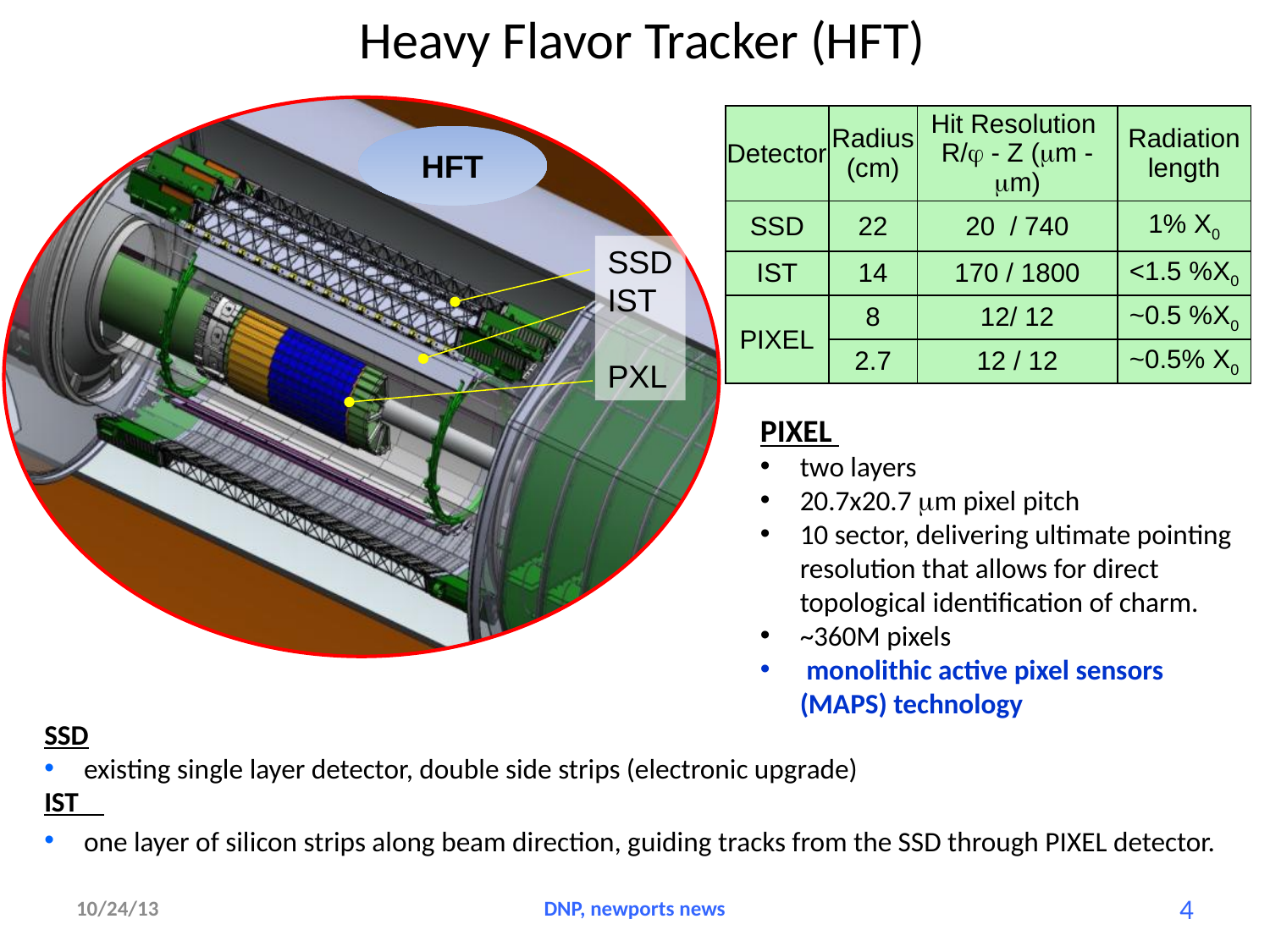

# Heavy Flavor Tracker (HFT)

HFT
SSD
IST

PXL
| Detector | Radius (cm) | Hit Resolution R/ϕ - Z (μm - μm) | Radiation length |
| --- | --- | --- | --- |
| SSD | 22 | 20 / 740 | 1% X0 |
| IST | 14 | 170 / 1800 | <1.5 %X0 |
| PIXEL | 8 | 12/ 12 | ~0.5 %X0 |
|  | 2.7 | 12 / 12 | ~0.5% X0 |
PIXEL
two layers
20.7x20.7 μm pixel pitch
10 sector, delivering ultimate pointing resolution that allows for direct topological identification of charm.
~360M pixels
 monolithic active pixel sensors (MAPS) technology

SSD
existing single layer detector, double side strips (electronic upgrade)
IST
one layer of silicon strips along beam direction, guiding tracks from the SSD through PIXEL detector.
10/24/13
DNP, newports news
4